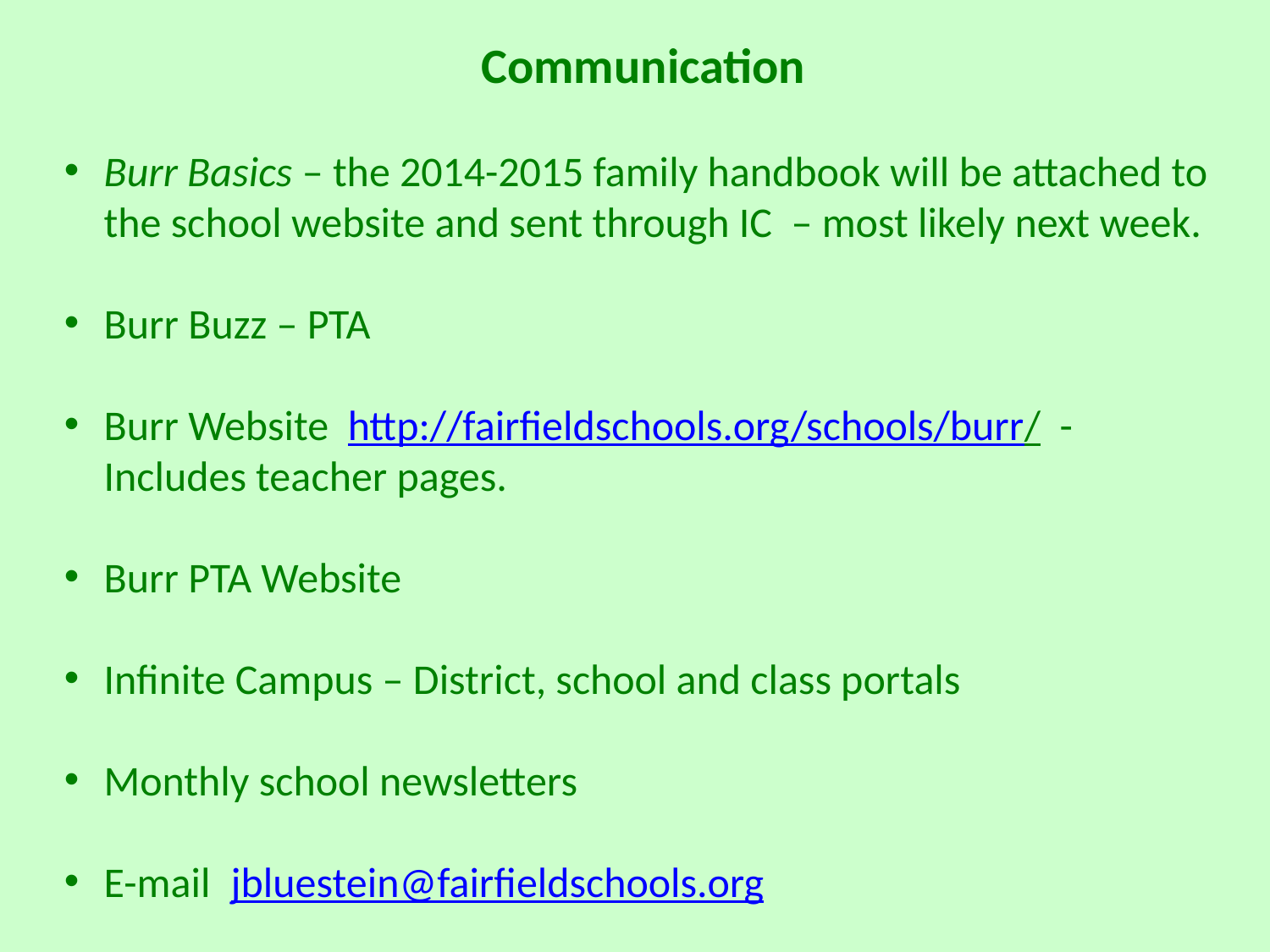

Communication

Burr Basics – the 2014-2015 family handbook will be attached to the school website and sent through IC  – most likely next week.

Burr Buzz – PTA

Burr Website  http://fairfieldschools.org/schools/burr/  - Includes teacher pages.

Burr PTA Website

Infinite Campus – District, school and class portals

Monthly school newsletters

E-mail 	jbluestein@fairfieldschools.org